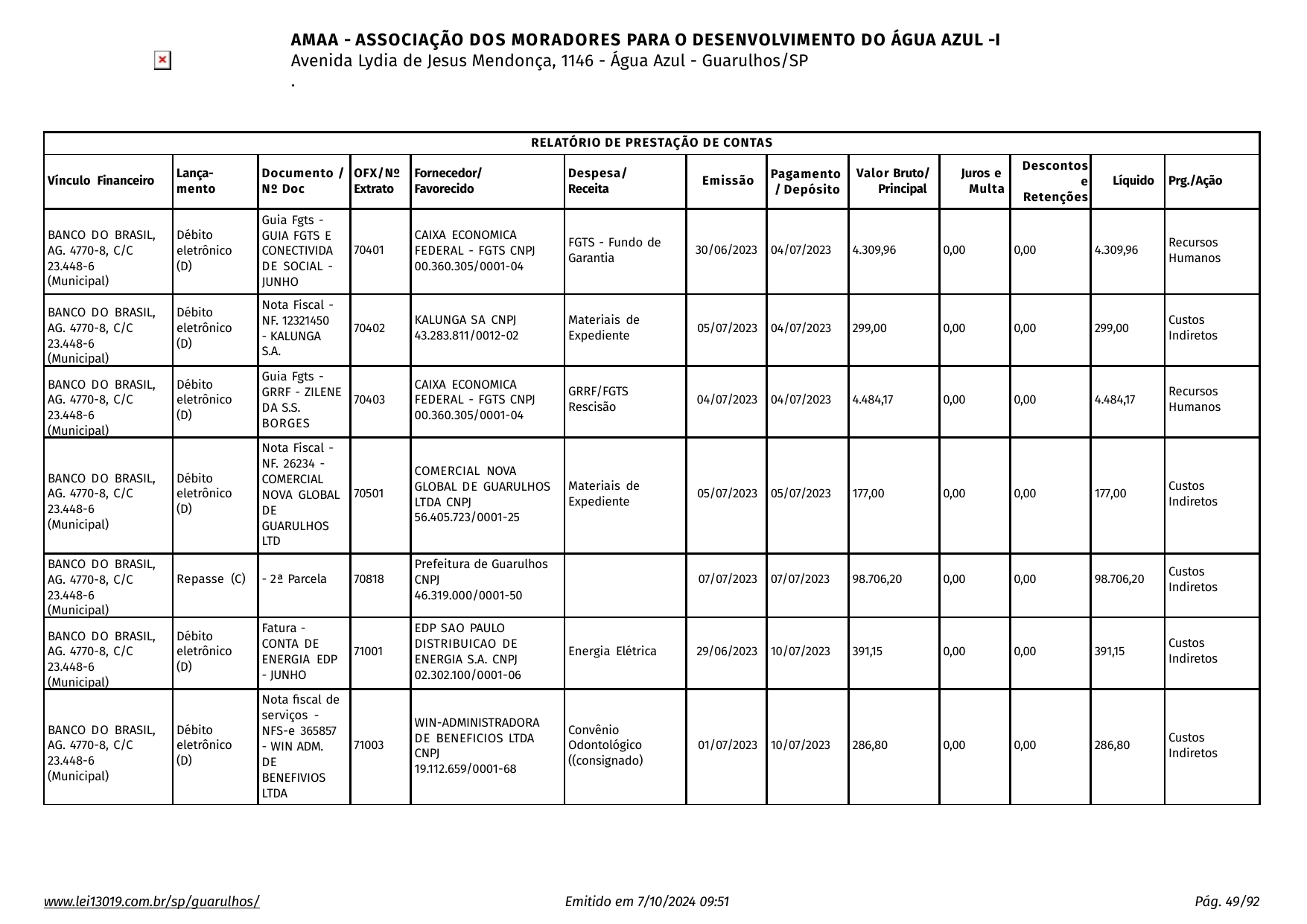

AMAA - ASSOCIAÇÃO DOS MORADORES PARA O DESENVOLVIMENTO DO ÁGUA AZUL -I
Avenida Lydia de Jesus Mendonça, 1146 - Água Azul - Guarulhos/SP
.
| RELATÓRIO DE PRESTAÇÃO DE CONTAS |  |  |  |  |  |  |  |  |  |  |  |  |
| --- | --- | --- | --- | --- | --- | --- | --- | --- | --- | --- | --- | --- |
| Vínculo Financeiro | Lança- mento | Documento / Nº Doc | OFX/Nº Extrato | Fornecedor/ Favorecido | Despesa/ Receita | Emissão | Pagamento / Depósito | Valor Bruto/ Principal | Juros e Multa | Descontos e Retenções | Líquido | Prg./Ação |
| BANCO DO BRASIL, AG. 4770-8, C/C 23.448-6 (Municipal) | Débito eletrônico (D) | Guia Fgts - GUIA FGTS E CONECTIVIDA DE SOCIAL - JUNHO | 70401 | CAIXA ECONOMICA FEDERAL - FGTS CNPJ 00.360.305/0001-04 | FGTS - Fundo de Garantia | 30/06/2023 | 04/07/2023 | 4.309,96 | 0,00 | 0,00 | 4.309,96 | Recursos Humanos |
| BANCO DO BRASIL, AG. 4770-8, C/C 23.448-6 (Municipal) | Débito eletrônico (D) | Nota Fiscal - NF. 12321450 - KALUNGA S.A. | 70402 | KALUNGA SA CNPJ 43.283.811/0012-02 | Materiais de Expediente | 05/07/2023 | 04/07/2023 | 299,00 | 0,00 | 0,00 | 299,00 | Custos Indiretos |
| BANCO DO BRASIL, AG. 4770-8, C/C 23.448-6 (Municipal) | Débito eletrônico (D) | Guia Fgts - GRRF - ZILENE DA S.S. BORGES | 70403 | CAIXA ECONOMICA FEDERAL - FGTS CNPJ 00.360.305/0001-04 | GRRF/FGTS Rescisão | 04/07/2023 | 04/07/2023 | 4.484,17 | 0,00 | 0,00 | 4.484,17 | Recursos Humanos |
| BANCO DO BRASIL, AG. 4770-8, C/C 23.448-6 (Municipal) | Débito eletrônico (D) | Nota Fiscal - NF. 26234 - COMERCIAL NOVA GLOBAL DE GUARULHOS LTD | 70501 | COMERCIAL NOVA GLOBAL DE GUARULHOS LTDA CNPJ 56.405.723/0001-25 | Materiais de Expediente | 05/07/2023 | 05/07/2023 | 177,00 | 0,00 | 0,00 | 177,00 | Custos Indiretos |
| BANCO DO BRASIL, AG. 4770-8, C/C 23.448-6 (Municipal) | Repasse (C) | - 2ª Parcela | 70818 | Prefeitura de Guarulhos CNPJ 46.319.000/0001-50 |  | 07/07/2023 | 07/07/2023 | 98.706,20 | 0,00 | 0,00 | 98.706,20 | Custos Indiretos |
| BANCO DO BRASIL, AG. 4770-8, C/C 23.448-6 (Municipal) | Débito eletrônico (D) | Fatura - CONTA DE ENERGIA EDP - JUNHO | 71001 | EDP SAO PAULO DISTRIBUICAO DE ENERGIA S.A. CNPJ 02.302.100/0001-06 | Energia Elétrica | 29/06/2023 | 10/07/2023 | 391,15 | 0,00 | 0,00 | 391,15 | Custos Indiretos |
| BANCO DO BRASIL, AG. 4770-8, C/C 23.448-6 (Municipal) | Débito eletrônico (D) | Nota fiscal de serviços - NFS-e 365857 - WIN ADM. DE BENEFIVIOS LTDA | 71003 | WIN-ADMINISTRADORA DE BENEFICIOS LTDA CNPJ 19.112.659/0001-68 | Convênio Odontológico ((consignado) | 01/07/2023 | 10/07/2023 | 286,80 | 0,00 | 0,00 | 286,80 | Custos Indiretos |
www.lei13019.com.br/sp/guarulhos/
Emitido em 7/10/2024 09:51
Pág. 49/92